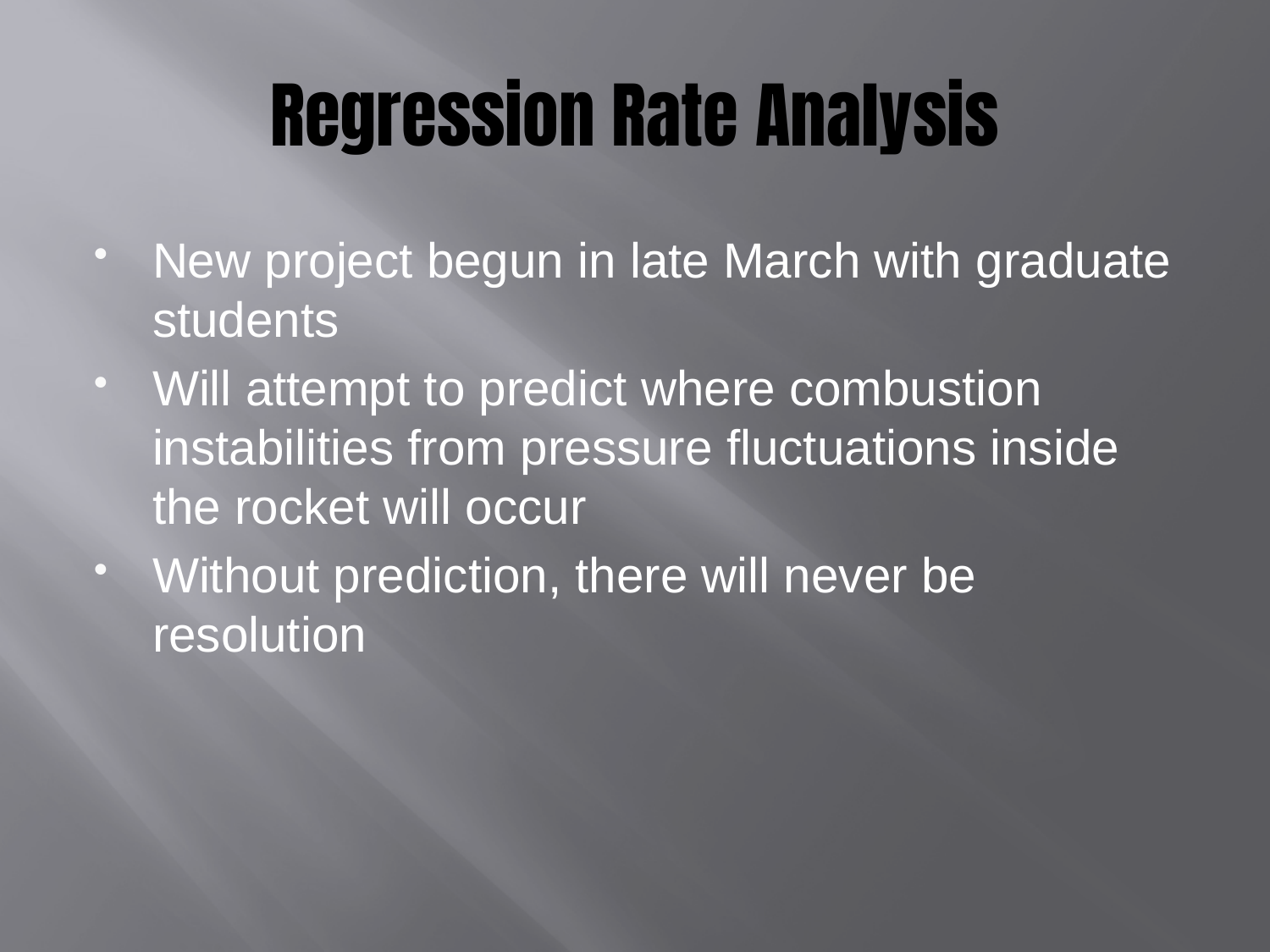

# Regression Rate Analysis
New project begun in late March with graduate students
Will attempt to predict where combustion instabilities from pressure fluctuations inside the rocket will occur
Without prediction, there will never be resolution